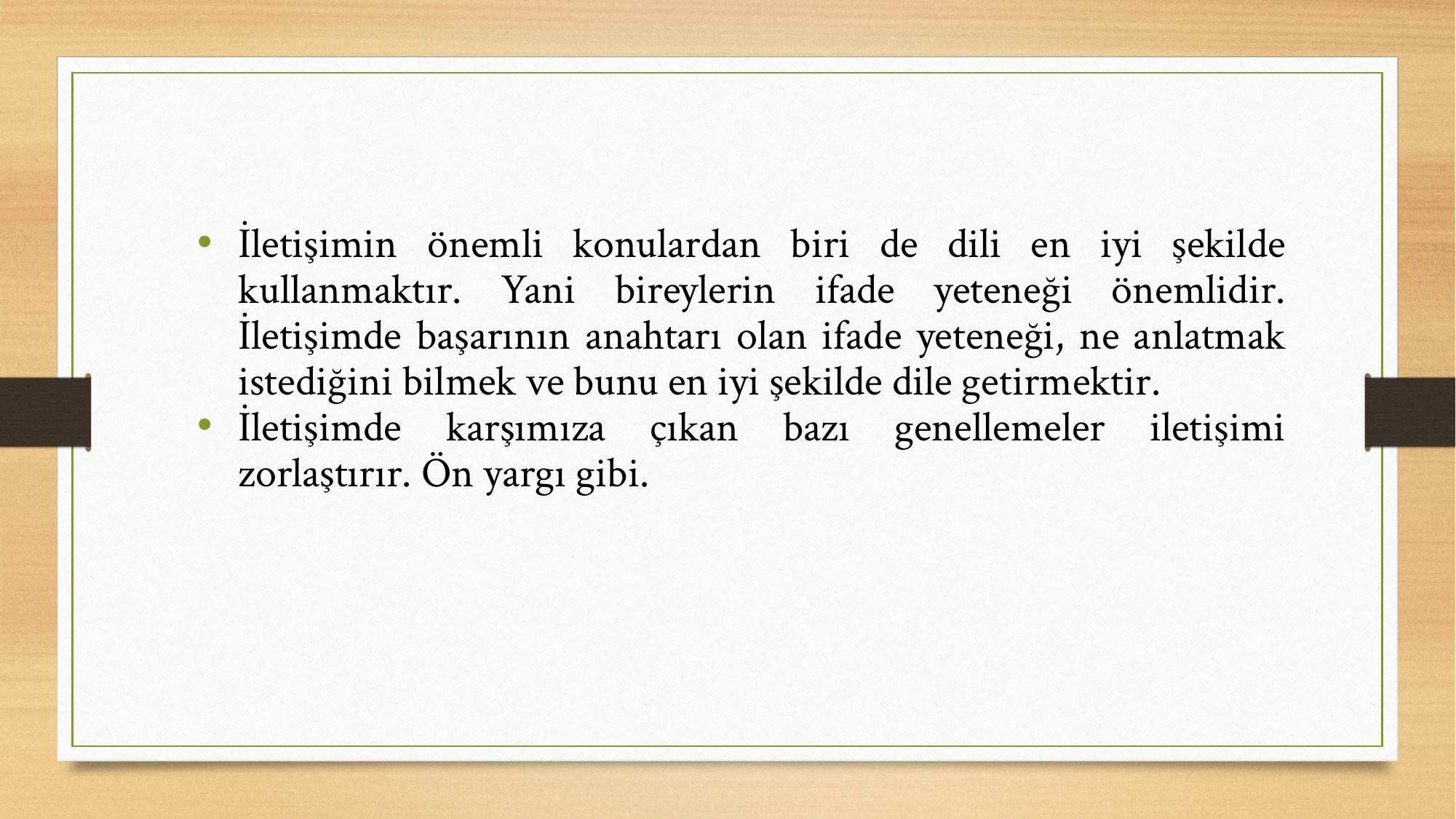

İletişimin önemli konulardan biri de dili en iyi şekilde kullanmaktır. Yani bireylerin ifade yeteneği önemlidir. İletişimde başarının anahtarı olan ifade yeteneği, ne anlatmak istediğini bilmek ve bunu en iyi şekilde dile getirmektir.
İletişimde karşımıza çıkan bazı genellemeler iletişimi zorlaştırır. Ön yargı gibi.